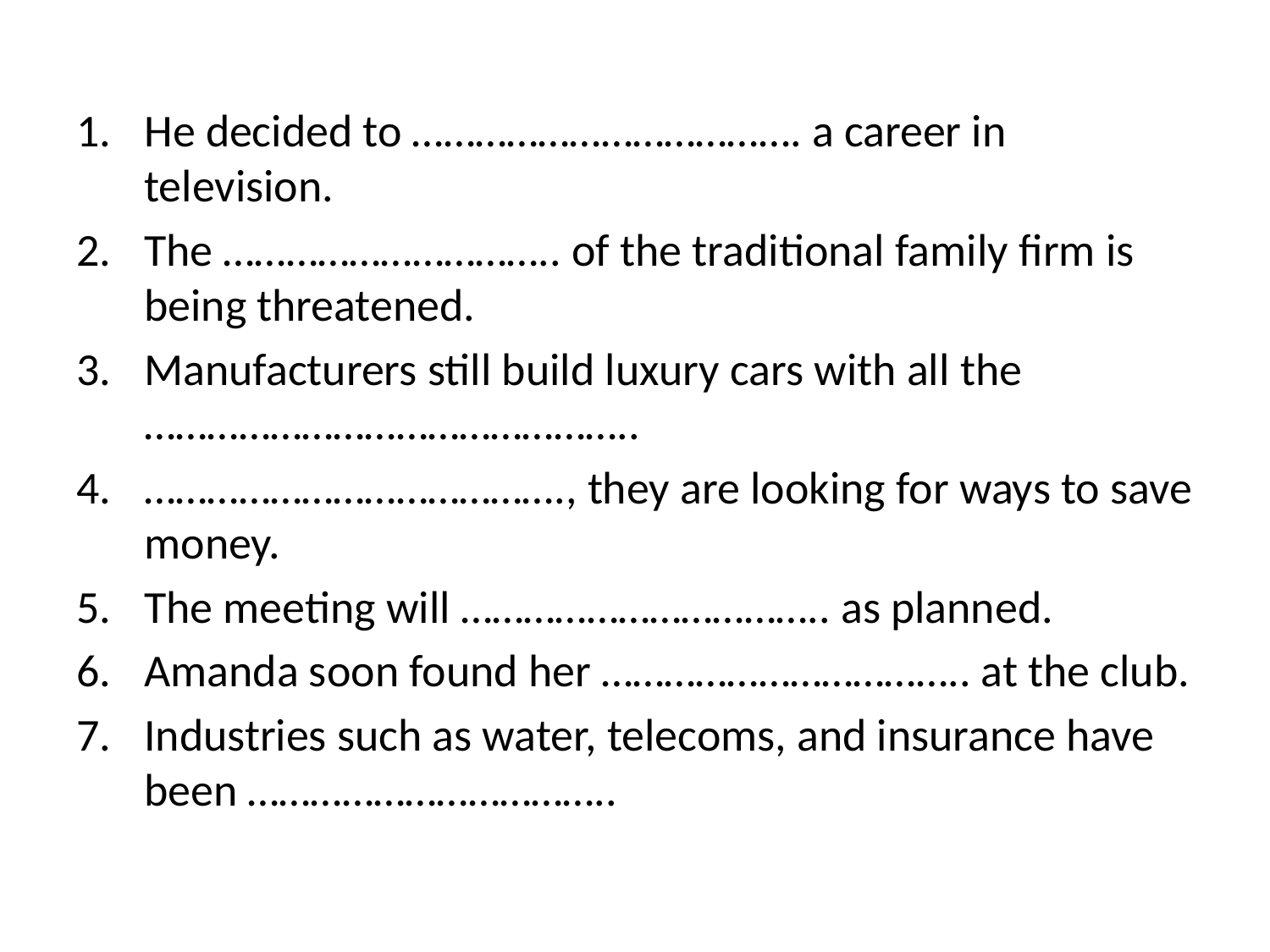

#
He decided to ………………………………. a career in television.
The ………………………….. of the traditional family firm is being threatened.
Manufacturers still build luxury cars with all the ………………………………………..
…………………………………., they are looking for ways to save money.
The meeting will …………………………….. as planned.
Amanda soon found her …………………………….. at the club.
Industries such as water, telecoms, and insurance have been ……………………………..